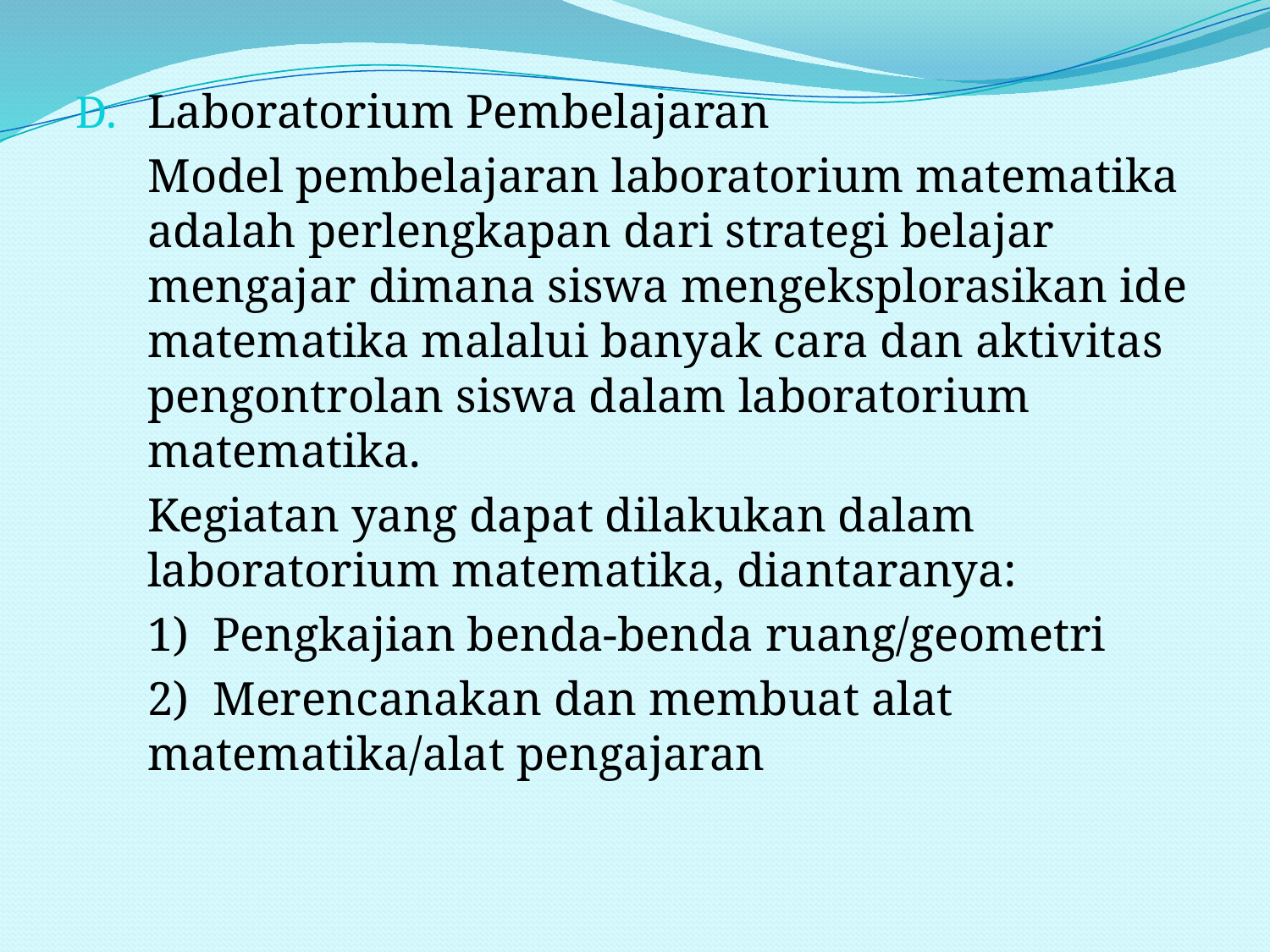

#
Laboratorium Pembelajaran
	Model pembelajaran laboratorium matematika adalah perlengkapan dari strategi belajar mengajar dimana siswa mengeksplorasikan ide matematika malalui banyak cara dan aktivitas pengontrolan siswa dalam laboratorium matematika.
	Kegiatan yang dapat dilakukan dalam laboratorium matematika, diantaranya:
	1)  Pengkajian benda-benda ruang/geometri
	2)  Merencanakan dan membuat alat 	matematika/alat pengajaran